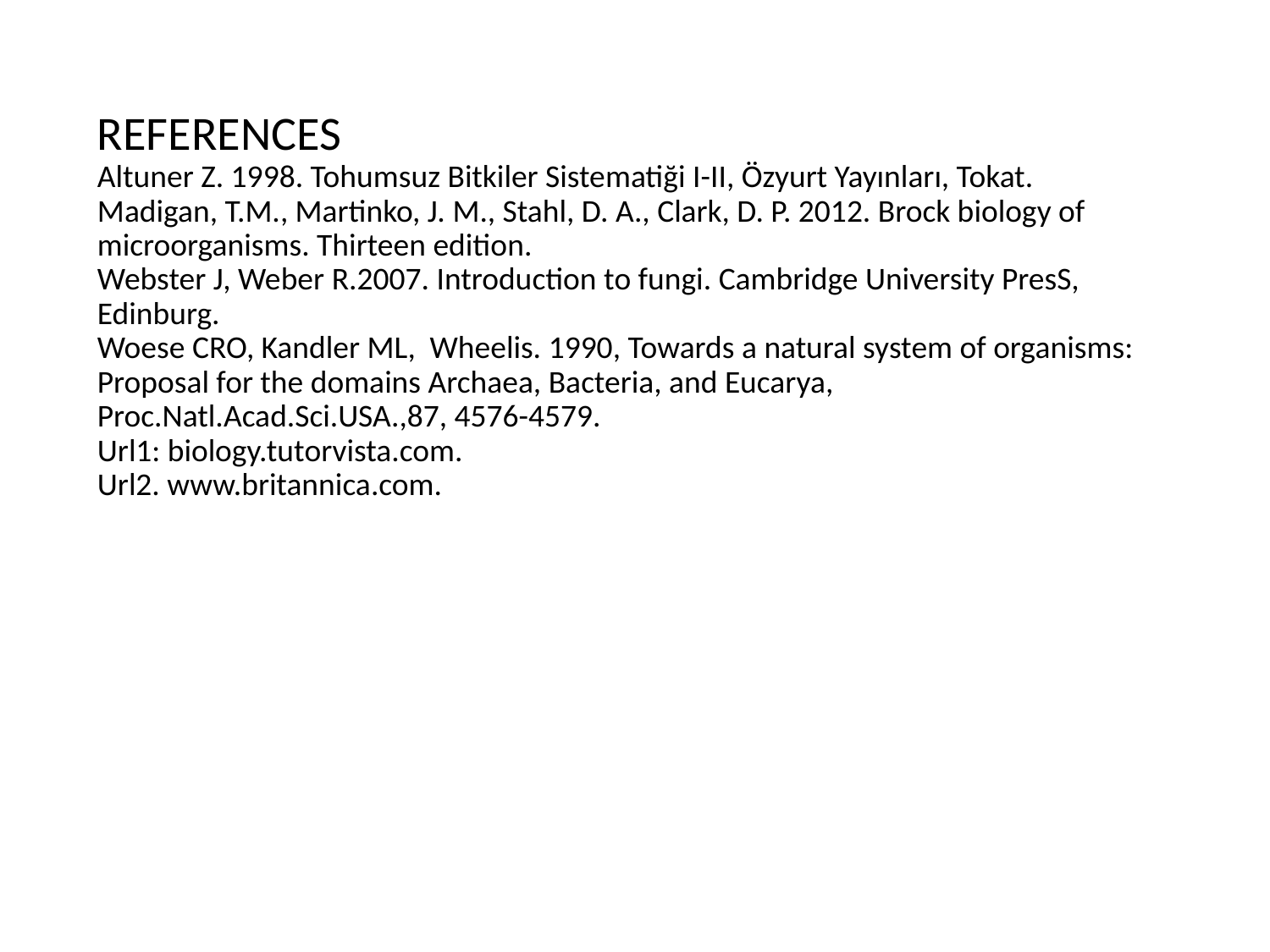

# REFERENCES Altuner Z. 1998. Tohumsuz Bitkiler Sistematiği I-II, Özyurt Yayınları, Tokat. Madigan, T.M., Martinko, J. M., Stahl, D. A., Clark, D. P. 2012. Brock biology of microorganisms. Thirteen edition. Webster J, Weber R.2007. Introduction to fungi. Cambridge University PresS, Edinburg. Woese CRO, Kandler ML,  Wheelis. 1990, Towards a natural system of organisms: Proposal for the domains Archaea, Bacteria, and Eucarya, Proc.Natl.Acad.Sci.USA.,87, 4576-4579. Url1: biology.tutorvista.com. Url2. www.britannica.com.